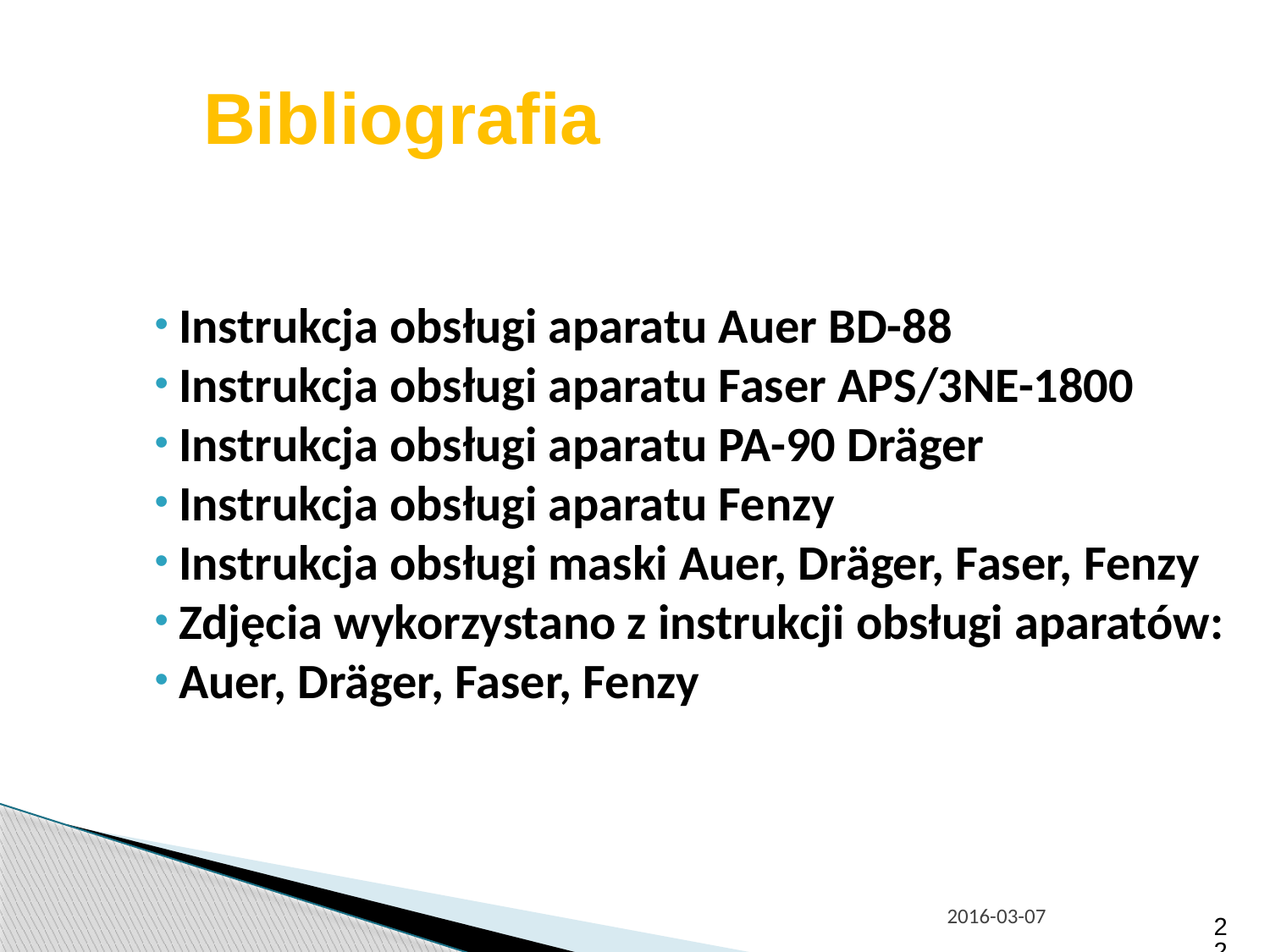

Bibliografia

Instrukcja obsługi aparatu Auer BD-88
Instrukcja obsługi aparatu Faser APS/3NE-1800
Instrukcja obsługi aparatu PA-90 Dräger
Instrukcja obsługi aparatu Fenzy
Instrukcja obsługi maski Auer, Dräger, Faser, Fenzy
Zdjęcia wykorzystano z instrukcji obsługi aparatów:
Auer, Dräger, Faser, Fenzy
2016-03-07
22